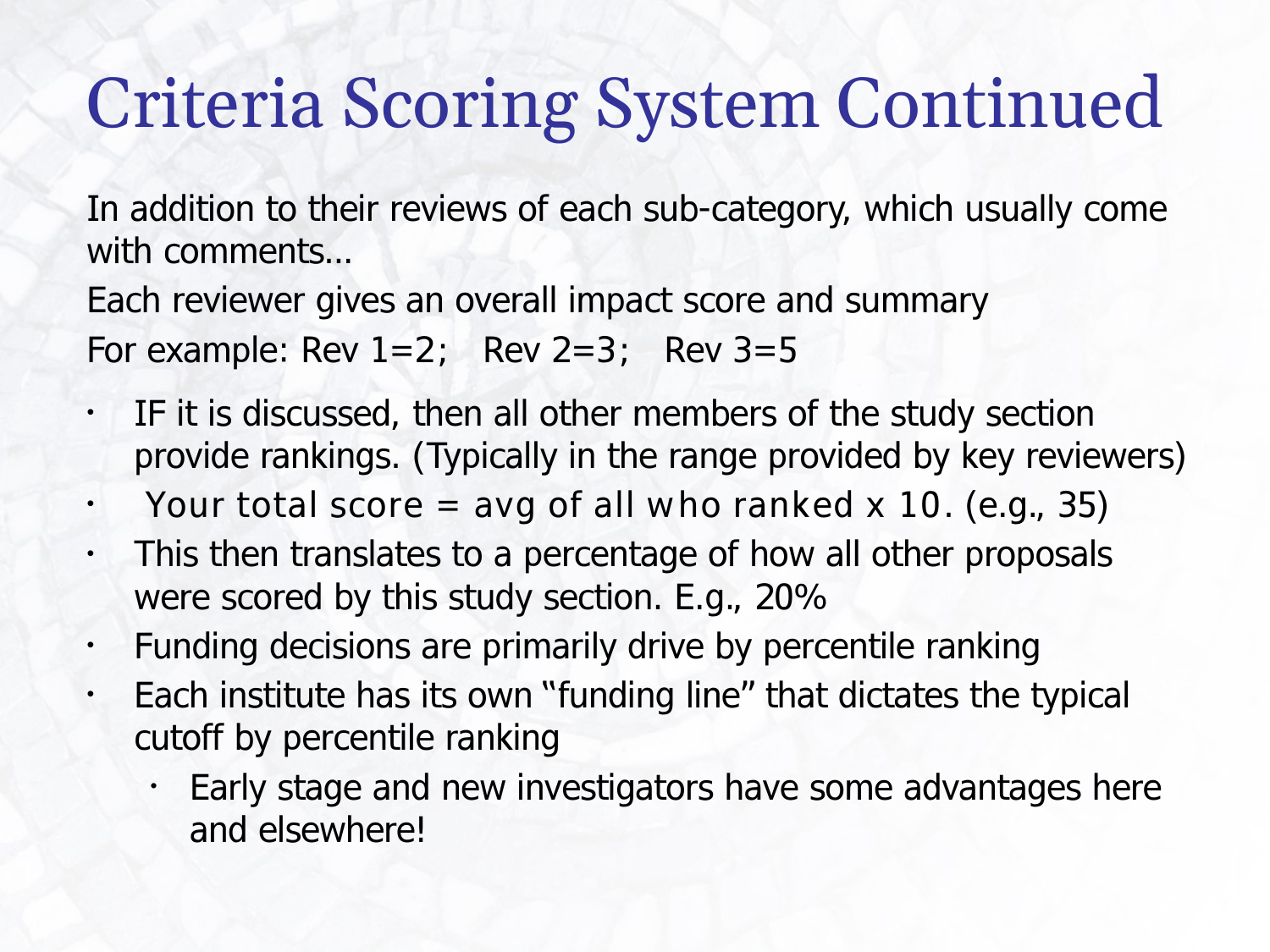

# Criteria Scoring System Continued
In addition to their reviews of each sub-category, which usually come with comments…
Each reviewer gives an overall impact score and summary
For example: Rev 1=2;   Rev 2=3;   Rev 3=5
IF it is discussed, then all other members of the study section provide rankings. (Typically in the range provided by key reviewers)
 Your total score = avg of all who ranked x 10. (e.g., 35)
This then translates to a percentage of how all other proposals were scored by this study section. E.g., 20%
Funding decisions are primarily drive by percentile ranking
Each institute has its own “funding line” that dictates the typical cutoff by percentile ranking
Early stage and new investigators have some advantages here and elsewhere!